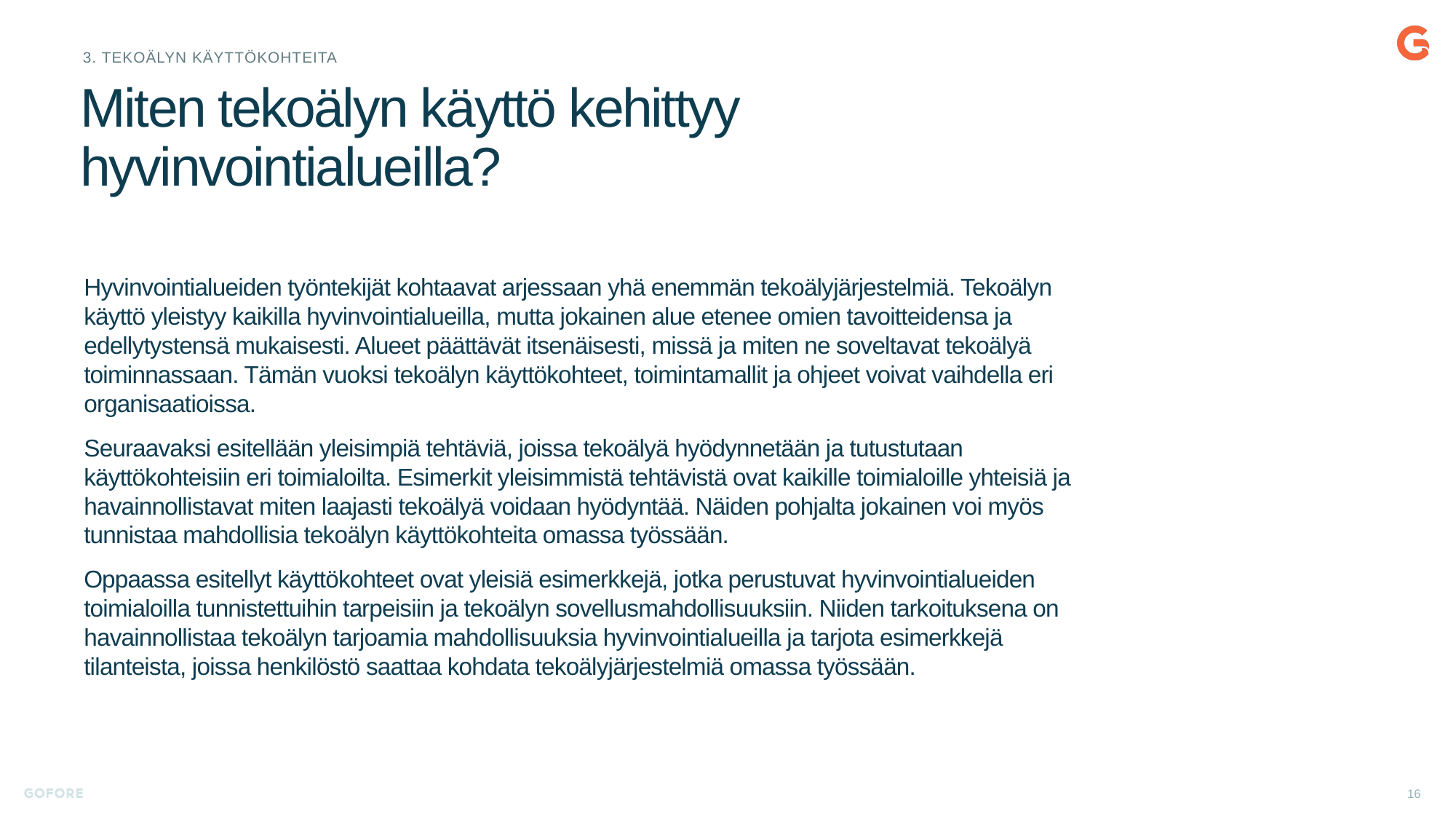

3. Tekoälyn käyttökohteita
# Miten tekoälyn käyttö kehittyy hyvinvointialueilla?
Hyvinvointialueiden työntekijät kohtaavat arjessaan yhä enemmän tekoälyjärjestelmiä. Tekoälyn käyttö yleistyy kaikilla hyvinvointialueilla, mutta jokainen alue etenee omien tavoitteidensa ja edellytystensä mukaisesti. Alueet päättävät itsenäisesti, missä ja miten ne soveltavat tekoälyä toiminnassaan. Tämän vuoksi tekoälyn käyttökohteet, toimintamallit ja ohjeet voivat vaihdella eri organisaatioissa.
Seuraavaksi esitellään yleisimpiä tehtäviä, joissa tekoälyä hyödynnetään ja tutustutaan käyttökohteisiin eri toimialoilta. Esimerkit yleisimmistä tehtävistä ovat kaikille toimialoille yhteisiä ja havainnollistavat miten laajasti tekoälyä voidaan hyödyntää. Näiden pohjalta jokainen voi myös tunnistaa mahdollisia tekoälyn käyttökohteita omassa työssään.
Oppaassa esitellyt käyttökohteet ovat yleisiä esimerkkejä, jotka perustuvat hyvinvointialueiden toimialoilla tunnistettuihin tarpeisiin ja tekoälyn sovellusmahdollisuuksiin. Niiden tarkoituksena on havainnollistaa tekoälyn tarjoamia mahdollisuuksia hyvinvointialueilla ja tarjota esimerkkejä tilanteista, joissa henkilöstö saattaa kohdata tekoälyjärjestelmiä omassa työssään.
16